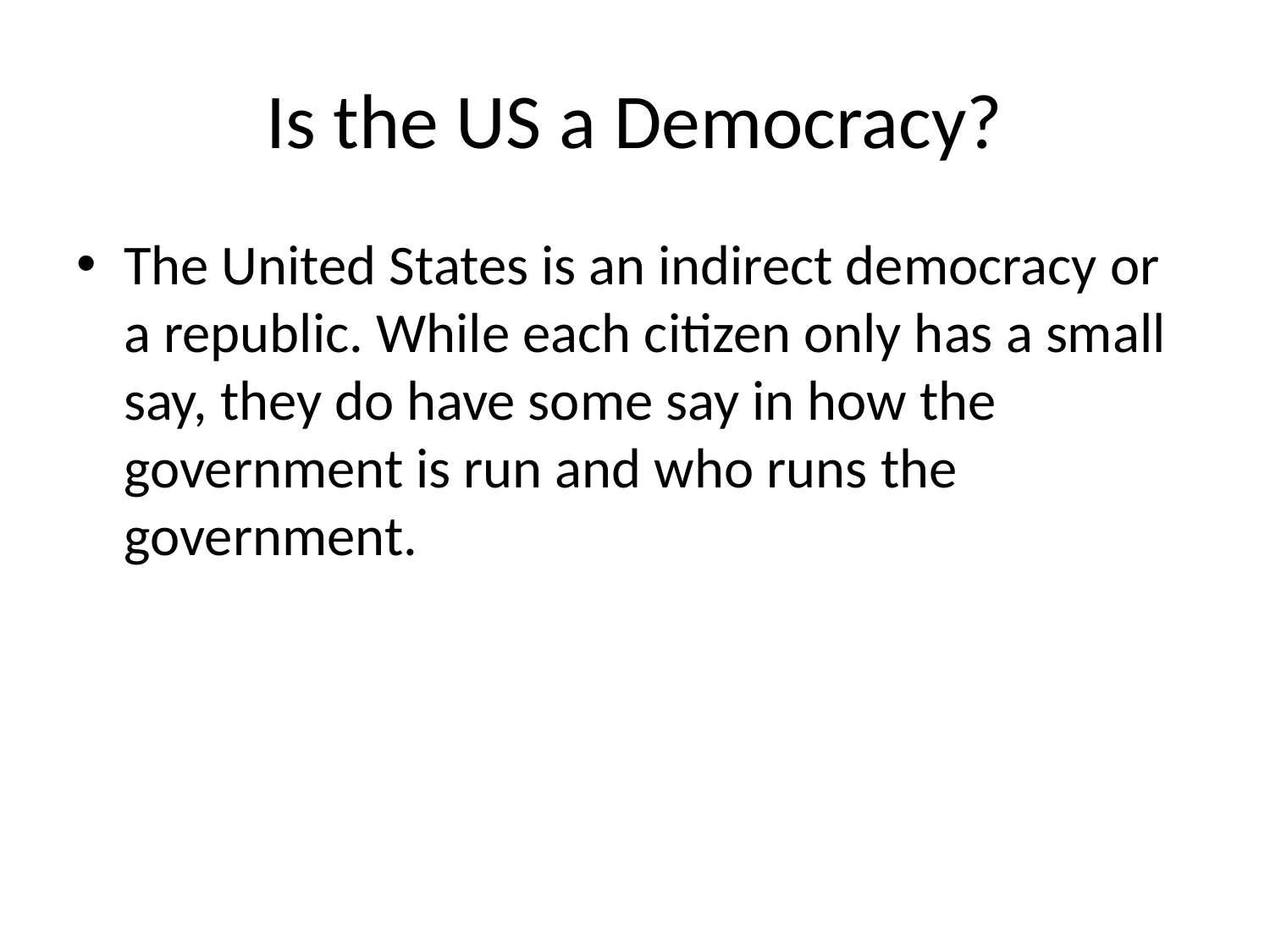

# Is the US a Democracy?
The United States is an indirect democracy or a republic. While each citizen only has a small say, they do have some say in how the government is run and who runs the government.